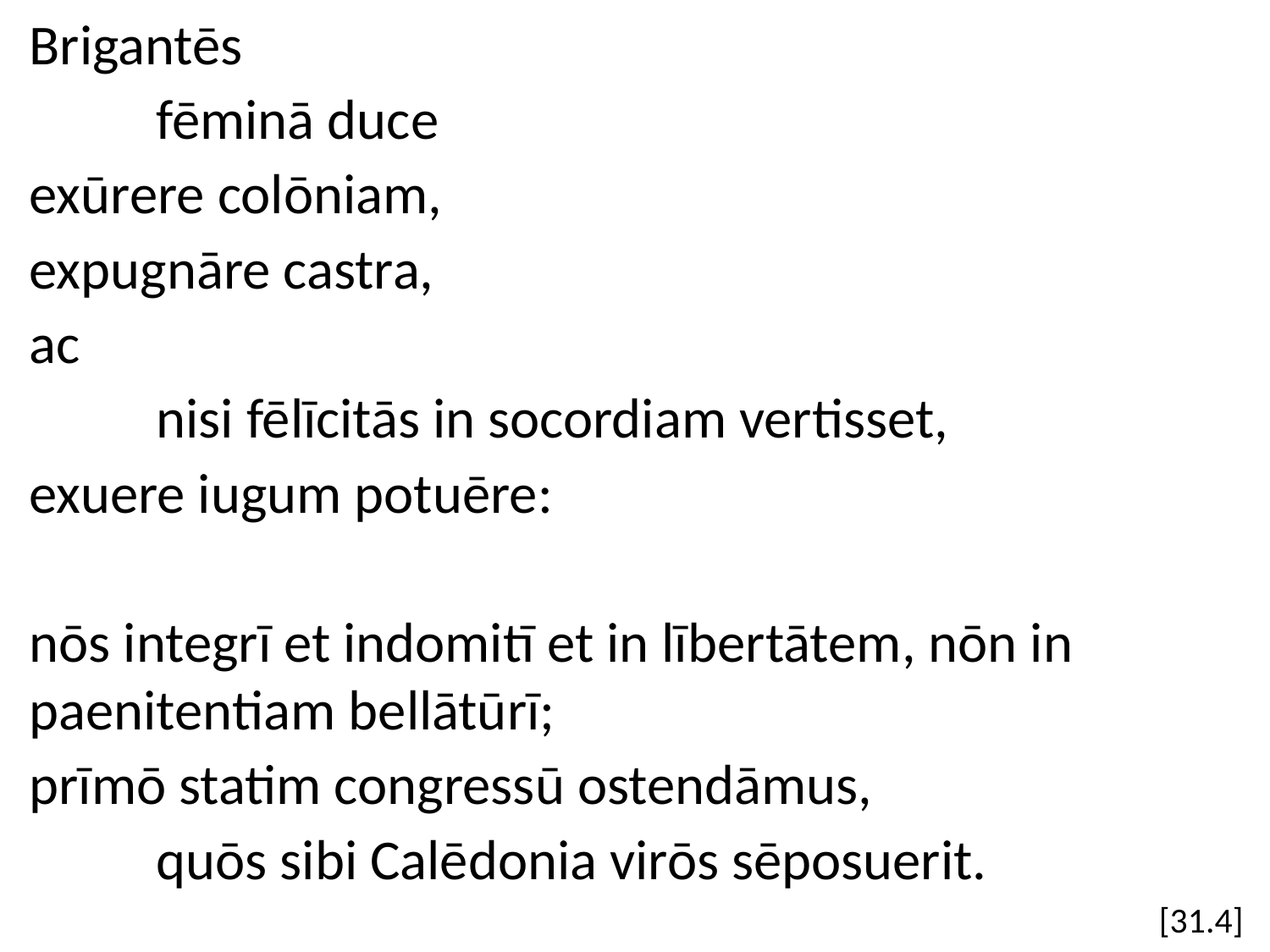

Brigantēs
	fēminā duce
exūrere colōniam,
expugnāre castra,
ac
	nisi fēlīcitās in socordiam vertisset,
exuere iugum potuēre:

nōs integrī et indomitī et in lībertātem, nōn in paenitentiam bellātūrī;
prīmō statim congressū ostendāmus,
	quōs sibi Calēdonia virōs sēposuerit.
[31.4]
#